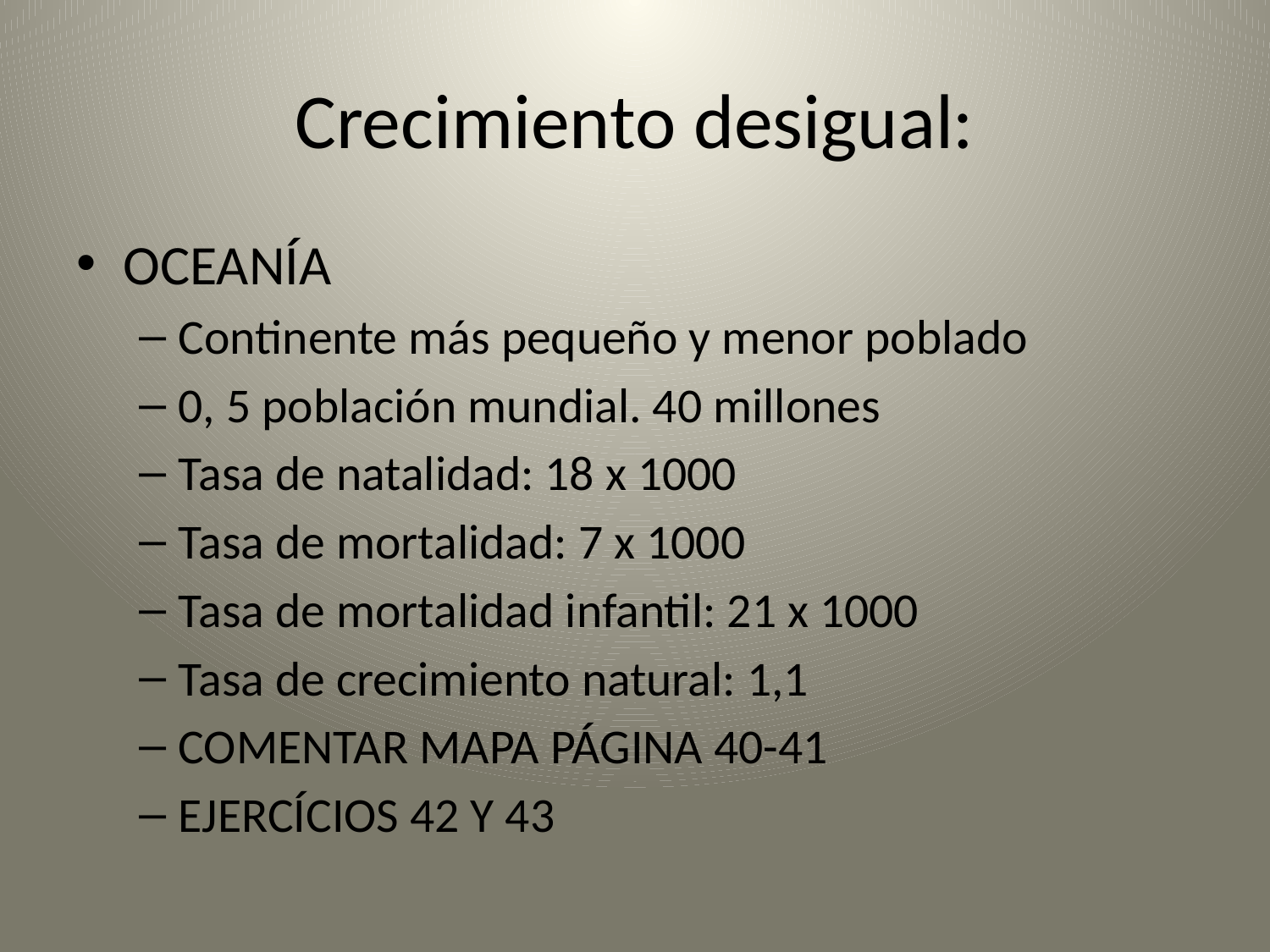

# Crecimiento desigual:
OCEANÍA
Continente más pequeño y menor poblado
0, 5 población mundial. 40 millones
Tasa de natalidad: 18 x 1000
Tasa de mortalidad: 7 x 1000
Tasa de mortalidad infantil: 21 x 1000
Tasa de crecimiento natural: 1,1
COMENTAR MAPA PÁGINA 40-41
EJERCÍCIOS 42 Y 43